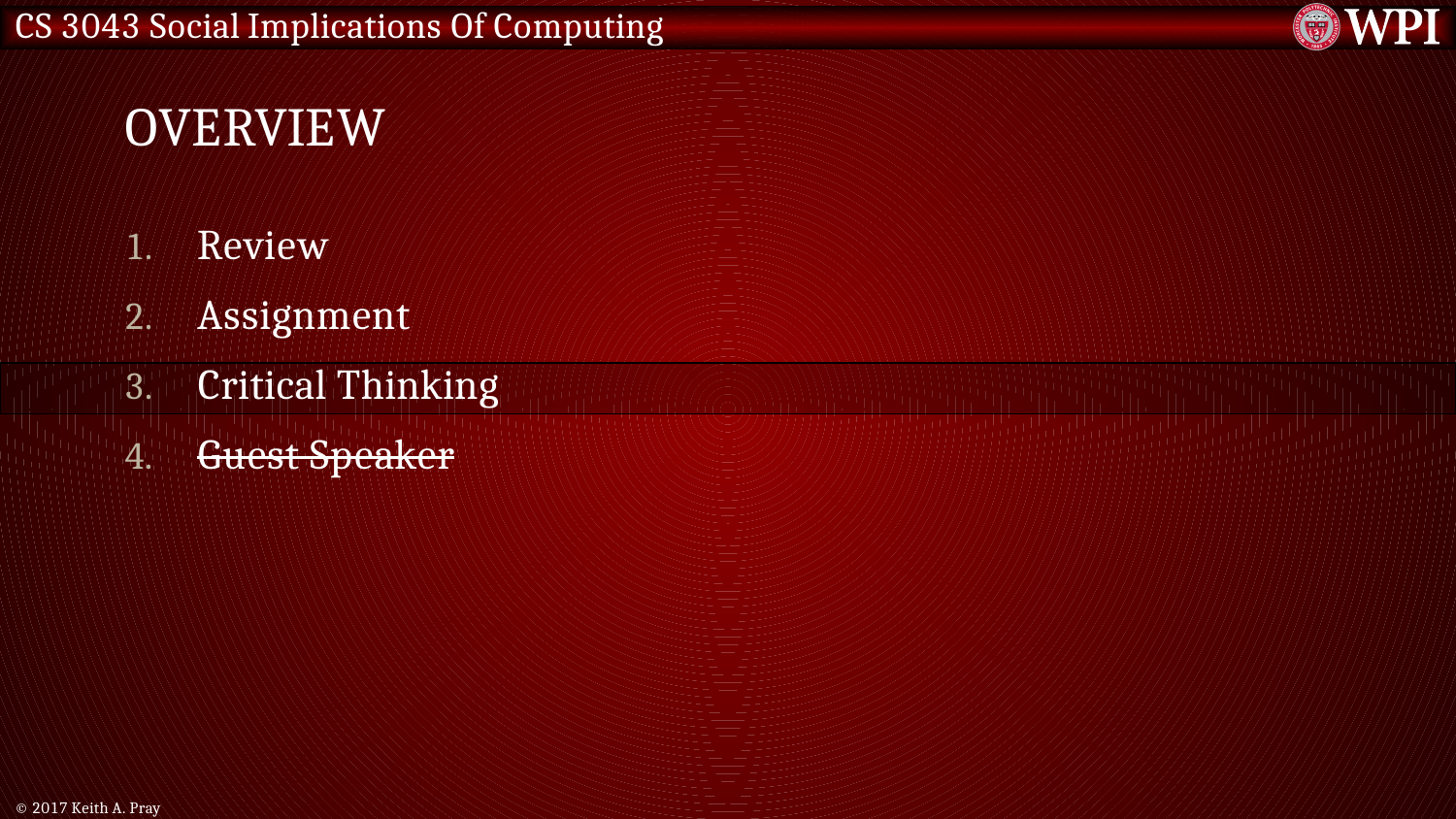

# Overview
Review
Assignment
Critical Thinking
Guest Speaker

© 2017 Keith A. Pray